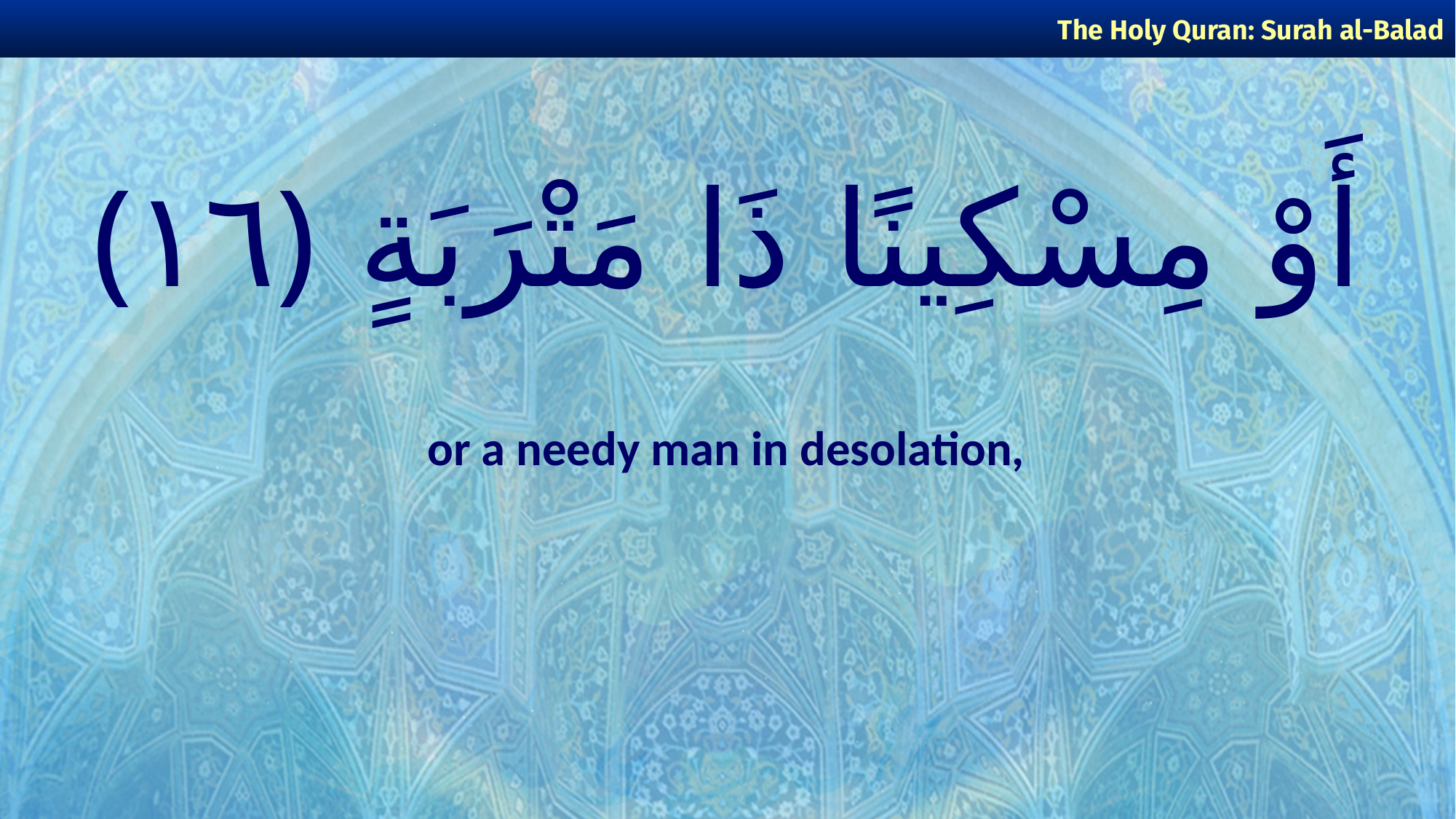

The Holy Quran: Surah al-Balad
# أَوْ مِسْكِينًا ذَا مَتْرَبَةٍ ﴿١٦﴾
or a needy man in desolation,